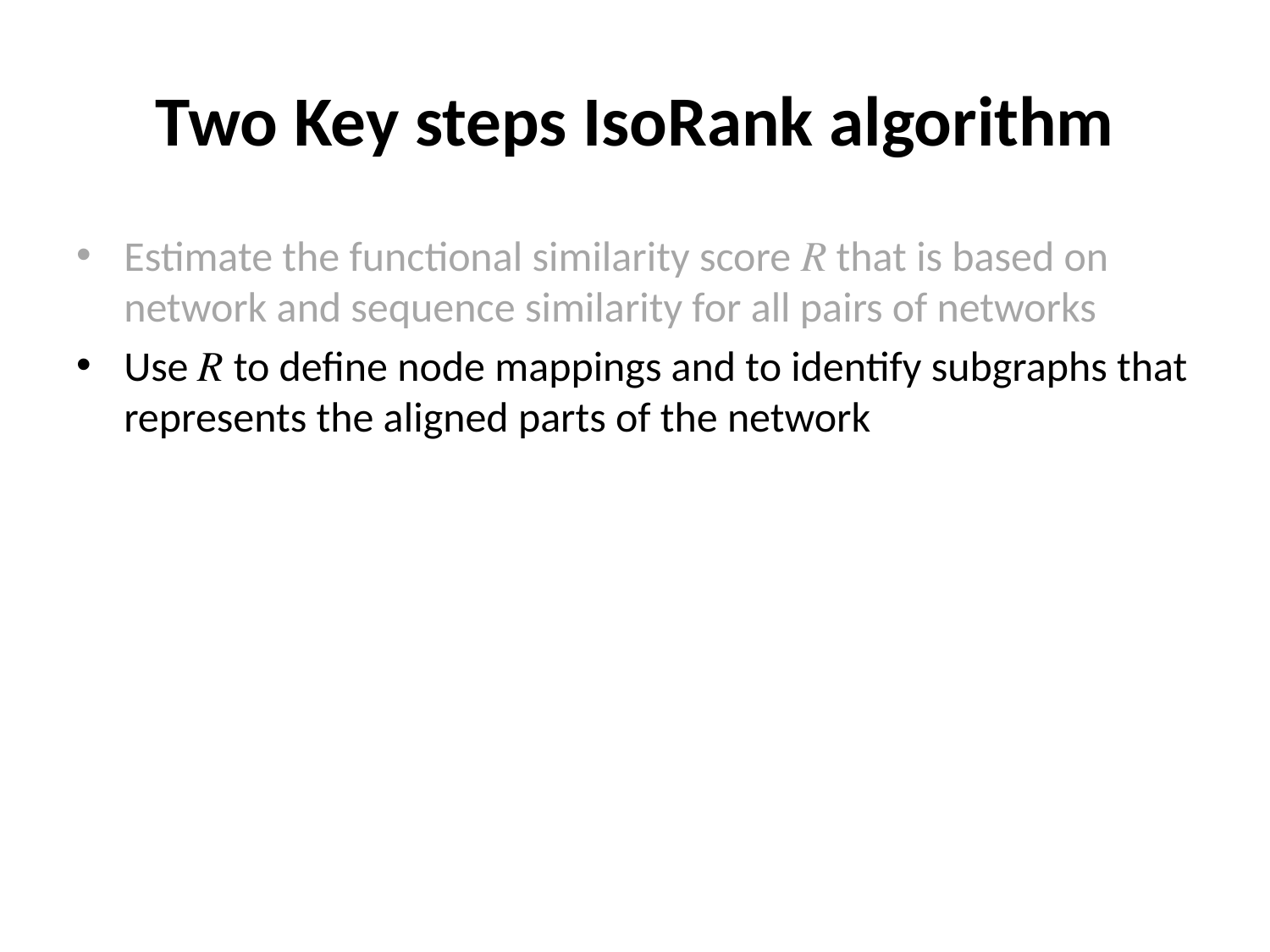

# Two Key steps IsoRank algorithm
Estimate the functional similarity score R that is based on network and sequence similarity for all pairs of networks
Use R to define node mappings and to identify subgraphs that represents the aligned parts of the network